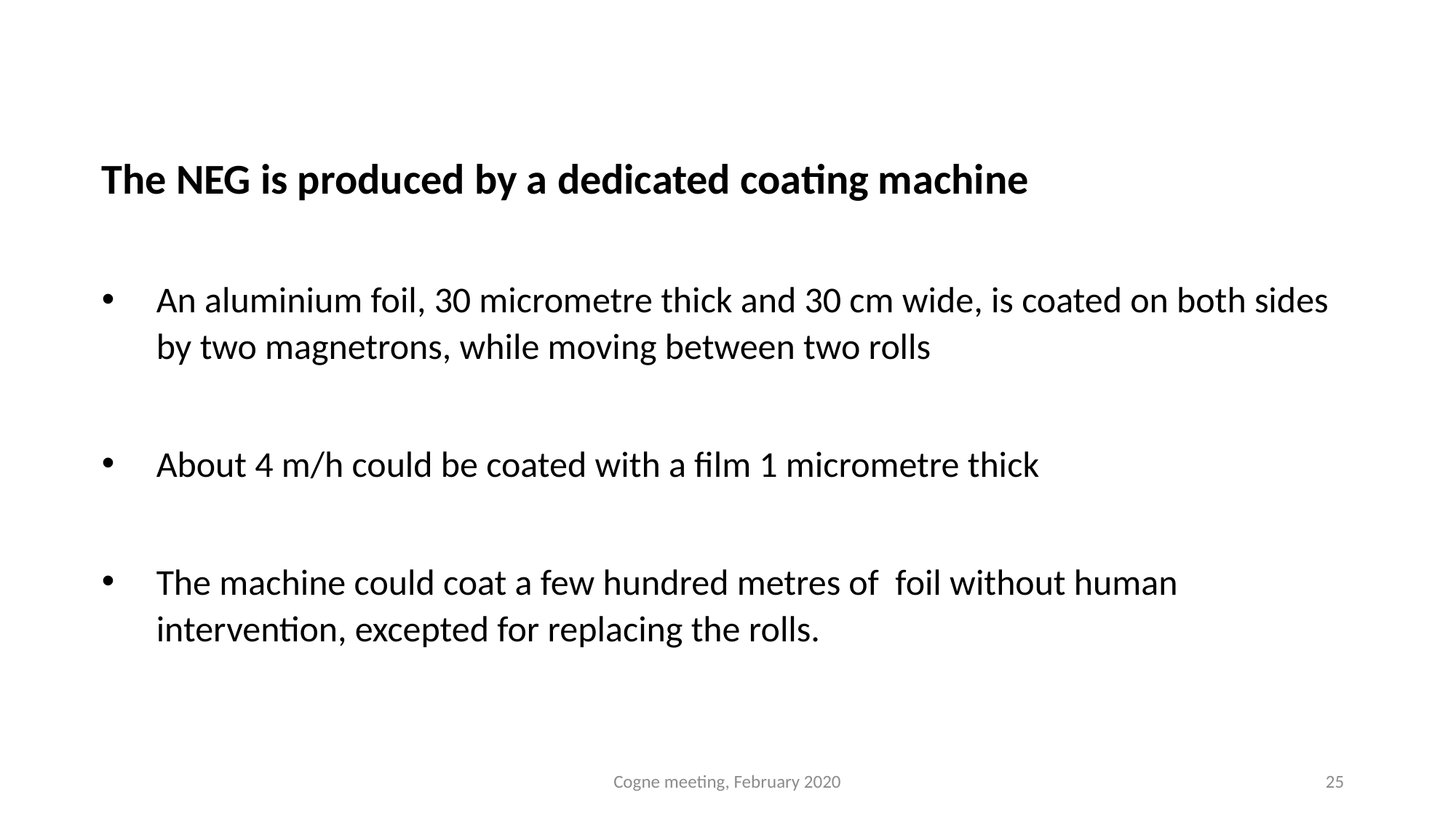

The NEG is produced by a dedicated coating machine

An aluminium foil, 30 micrometre thick and 30 cm wide, is coated on both sides by two magnetrons, while moving between two rolls

About 4 m/h could be coated with a film 1 micrometre thick

The machine could coat a few hundred metres of  foil without human intervention, excepted for replacing the rolls.
Cogne meeting, February 2020
25